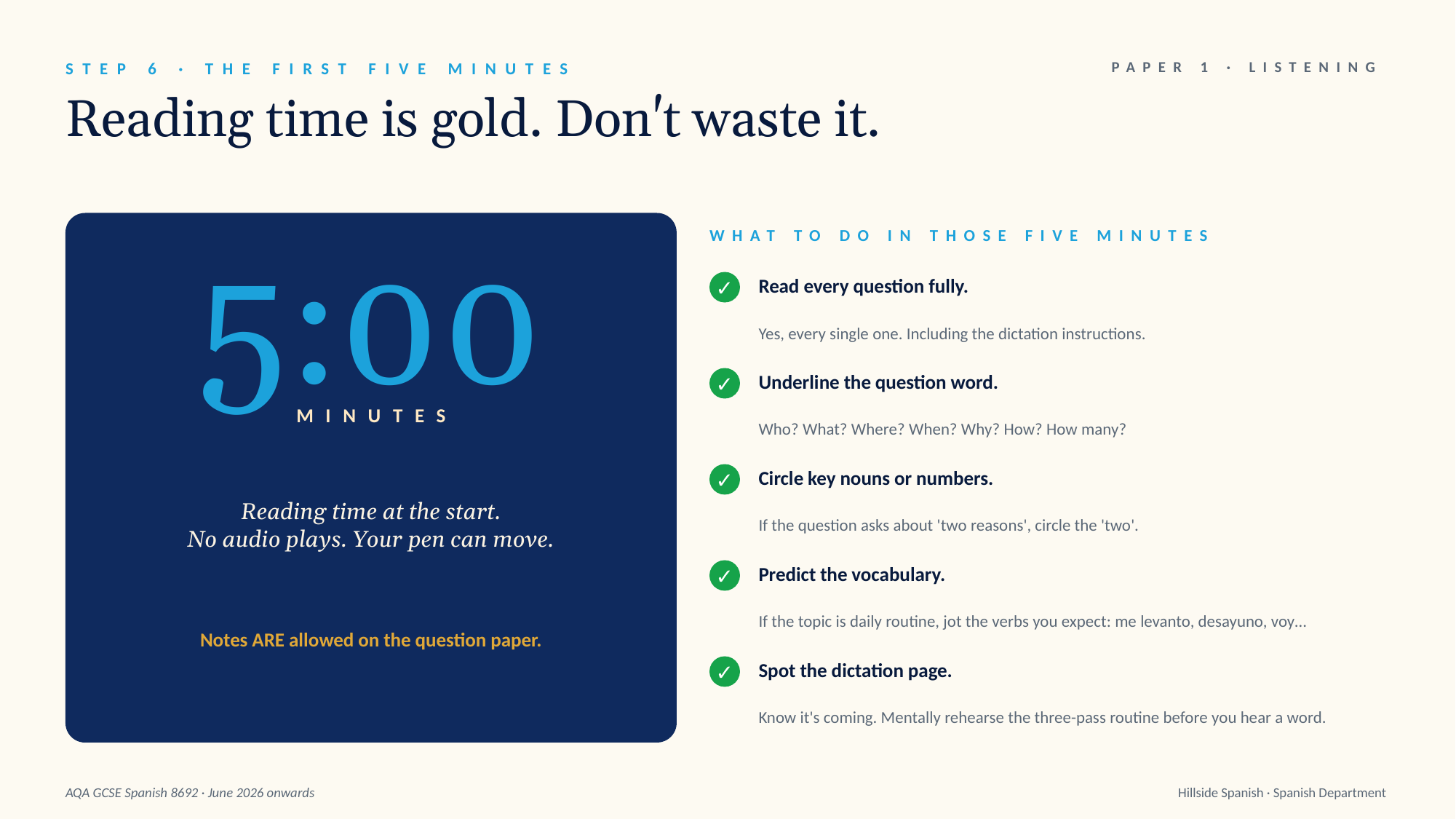

STEP 6 · THE FIRST FIVE MINUTES
PAPER 1 · LISTENING
Reading time is gold. Don't waste it.

WHAT TO DO IN THOSE FIVE MINUTES
5:00
Read every question fully.

✓
Yes, every single one. Including the dictation instructions.
Underline the question word.

✓
MINUTES
Who? What? Where? When? Why? How? How many?
Circle key nouns or numbers.
Reading time at the start.
No audio plays. Your pen can move.

✓
If the question asks about 'two reasons', circle the 'two'.
Predict the vocabulary.

✓
If the topic is daily routine, jot the verbs you expect: me levanto, desayuno, voy…
Notes ARE allowed on the question paper.
Spot the dictation page.

✓
Know it's coming. Mentally rehearse the three-pass routine before you hear a word.
AQA GCSE Spanish 8692 · June 2026 onwards
Hillside Spanish · Spanish Department